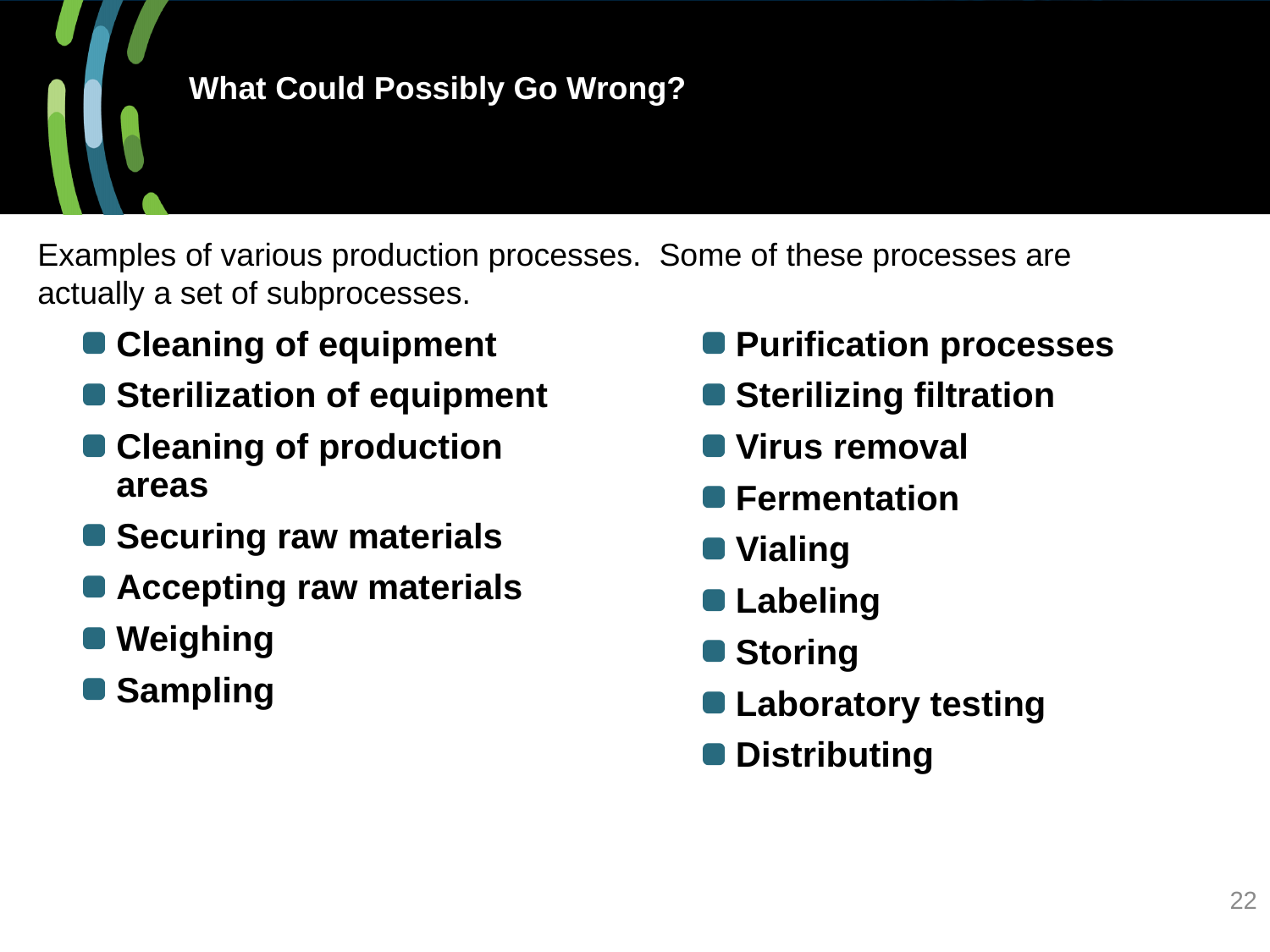

# What Could Possibly Go Wrong?
Examples of various production processes.  Some of these processes are actually a set of subprocesses.
Cleaning of equipment
Sterilization of equipment
Cleaning of production areas
Securing raw materials
Accepting raw materials
Weighing
Sampling
Purification processes
Sterilizing filtration
Virus removal
Fermentation
Vialing
Labeling
Storing
Laboratory testing
Distributing
22